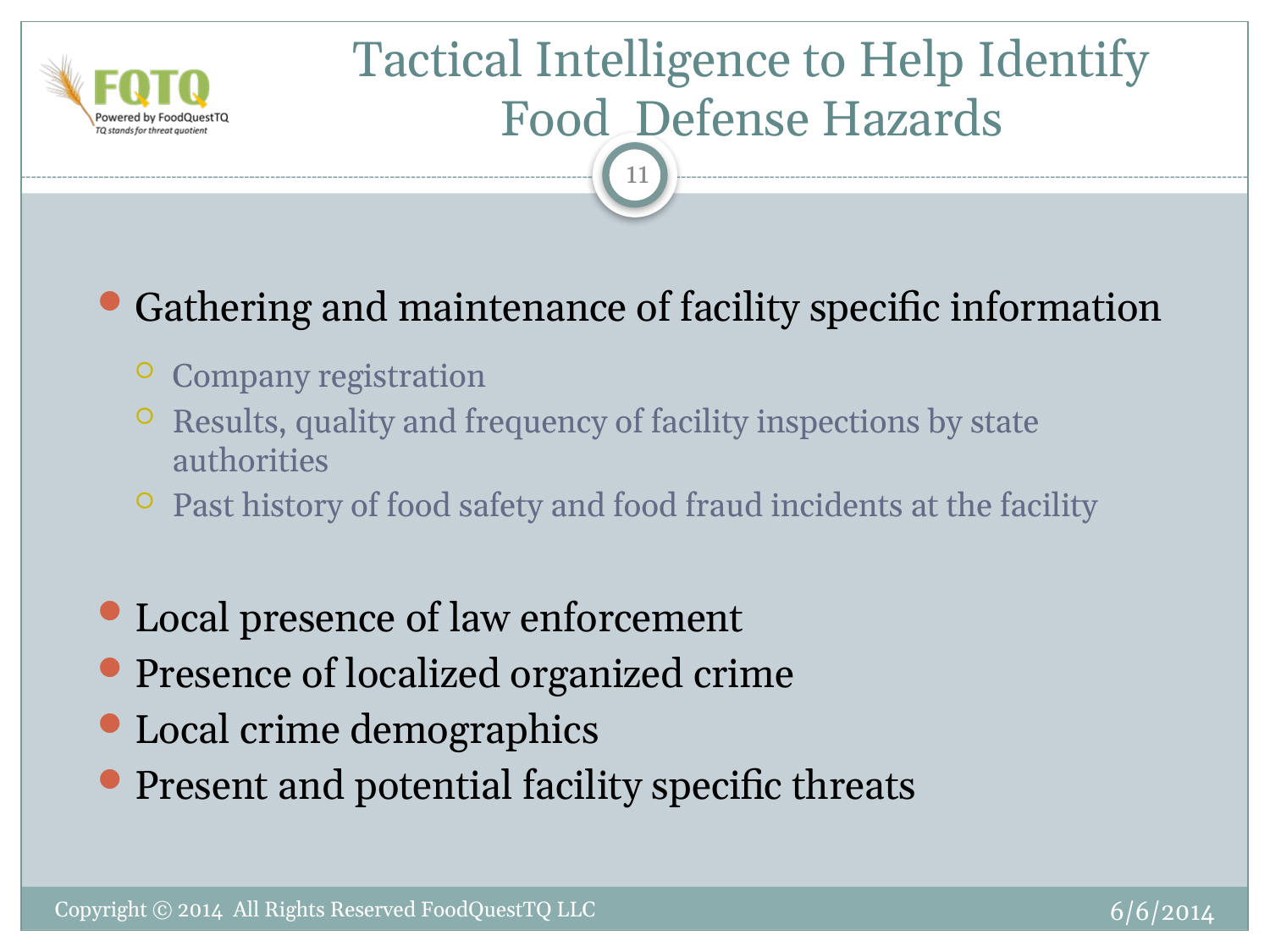

# Tactical Intelligence to Help Identify Food  Defense Hazards
11
Gathering and maintenance of facility specific information

Company registration
Results, quality and frequency of facility inspections by state authorities
Past history of food safety and food fraud incidents at the facility

Local presence of law enforcement
Presence of localized organized crime
Local crime demographics
Present and potential facility specific threats
6/6/2014
Copyright © 2014  All Rights Reserved FoodQuestTQ LLC